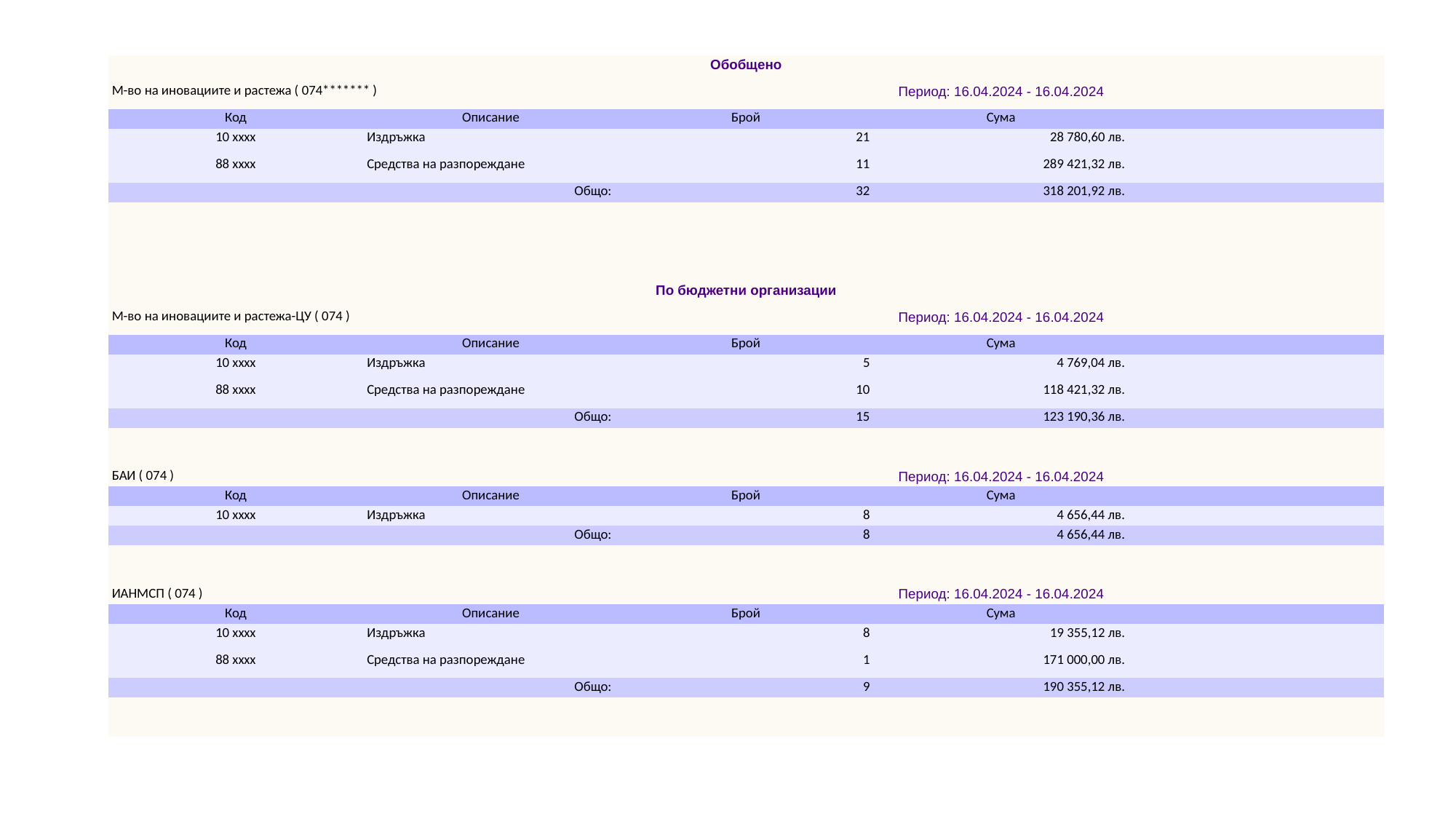

| Обобщено |  |  |  |  |
| --- | --- | --- | --- | --- |
| М-во на иновациите и растежа ( 074\*\*\*\*\*\*\* ) |  | Период: 16.04.2024 - 16.04.2024 |  |  |
| Код | Описание | Брой | Сума |  |
| 10 xxxx | Издръжка | 21 | 28 780,60 лв. |  |
| 88 xxxx | Средства на разпореждане | 11 | 289 421,32 лв. |  |
| Общо: |  | 32 | 318 201,92 лв. |  |
|  |  |  |  |  |
|  |  |  |  |  |
|  |  |  |  |  |
|  |  |  |  |  |
| По бюджетни организации |  |  |  |  |
| М-во на иновациите и растежа-ЦУ ( 074 ) |  | Период: 16.04.2024 - 16.04.2024 |  |  |
| Код | Описание | Брой | Сума |  |
| 10 xxxx | Издръжка | 5 | 4 769,04 лв. |  |
| 88 xxxx | Средства на разпореждане | 10 | 118 421,32 лв. |  |
| Общо: |  | 15 | 123 190,36 лв. |  |
|  |  |  |  |  |
|  |  |  |  |  |
| БАИ ( 074 ) |  | Период: 16.04.2024 - 16.04.2024 |  |  |
| Код | Описание | Брой | Сума |  |
| 10 xxxx | Издръжка | 8 | 4 656,44 лв. |  |
| Общо: |  | 8 | 4 656,44 лв. |  |
|  |  |  |  |  |
|  |  |  |  |  |
| ИАНМСП ( 074 ) |  | Период: 16.04.2024 - 16.04.2024 |  |  |
| Код | Описание | Брой | Сума |  |
| 10 xxxx | Издръжка | 8 | 19 355,12 лв. |  |
| 88 xxxx | Средства на разпореждане | 1 | 171 000,00 лв. |  |
| Общо: |  | 9 | 190 355,12 лв. |  |
|  |  |  |  |  |
|  |  |  |  |  |
#